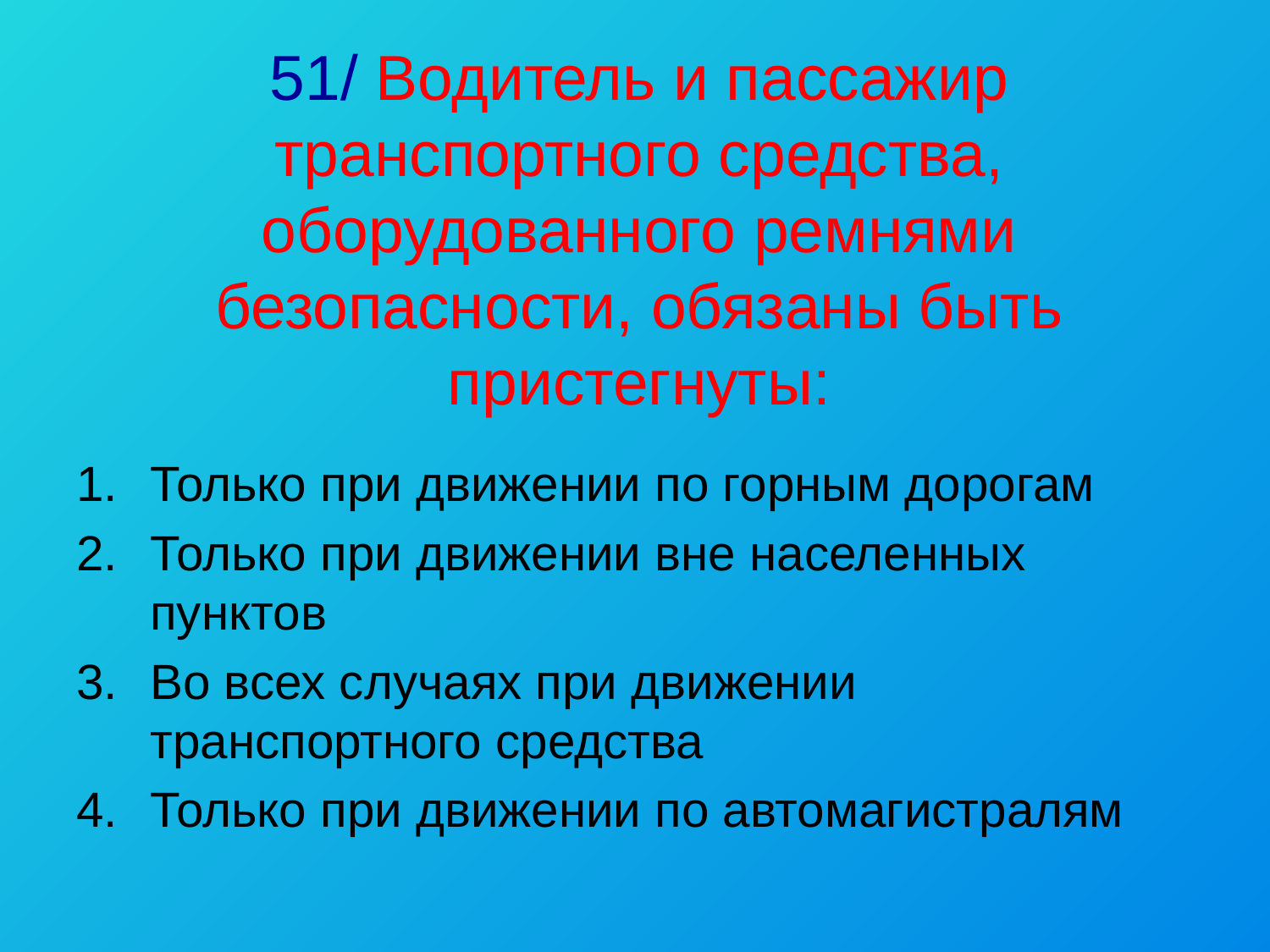

# 51/ Водитель и пассажир транспортного средства, оборудованного ремнями безопасности, обязаны быть пристегнуты:
Только при движении по горным дорогам
Только при движении вне населенных пунктов
Во всех случаях при движении транспортного средства
Только при движении по автомагистралям